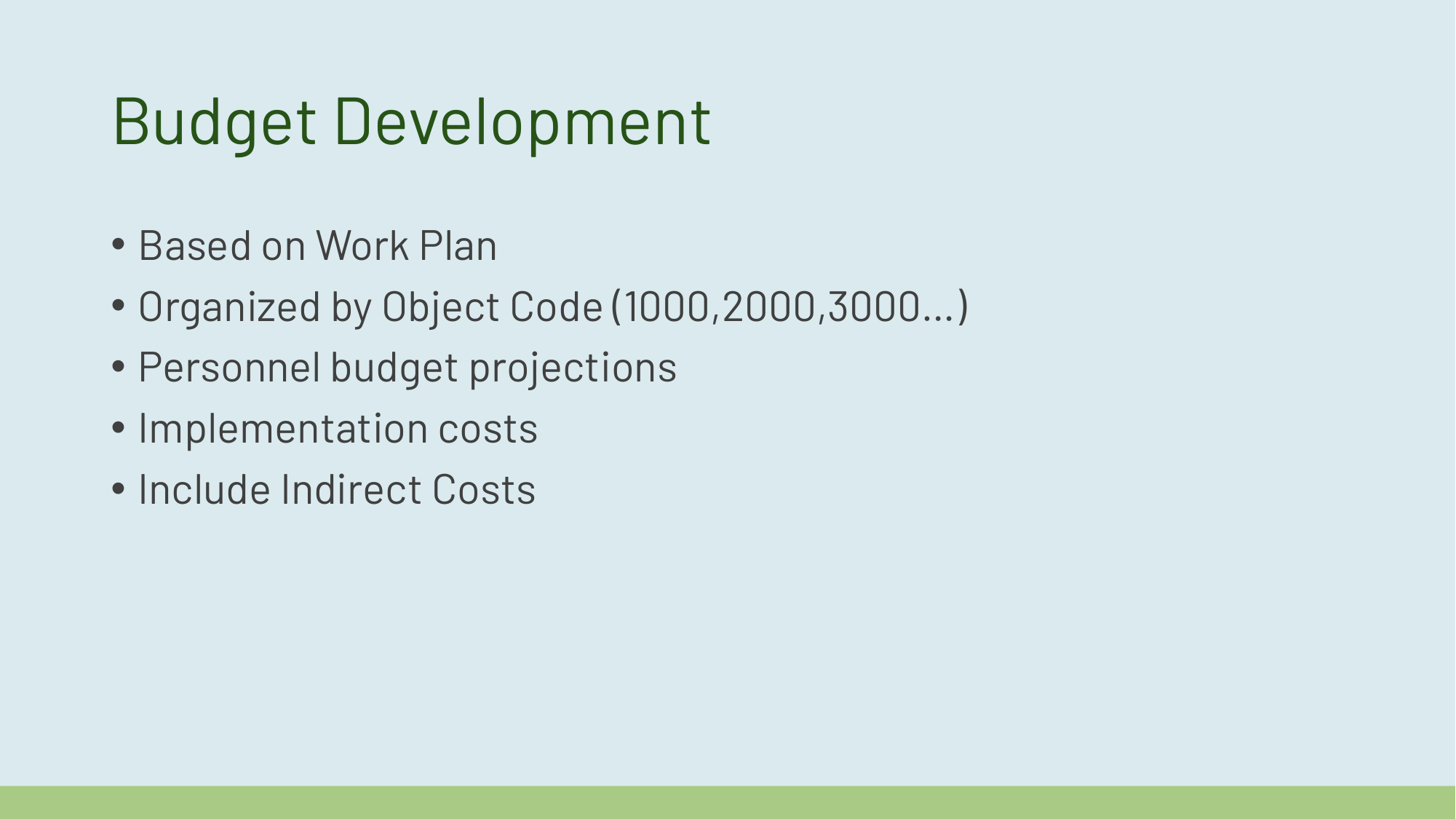

# Budget Development
Based on Work Plan
Organized by Object Code (1000,2000,3000…)
Personnel budget projections
Implementation costs
Include Indirect Costs